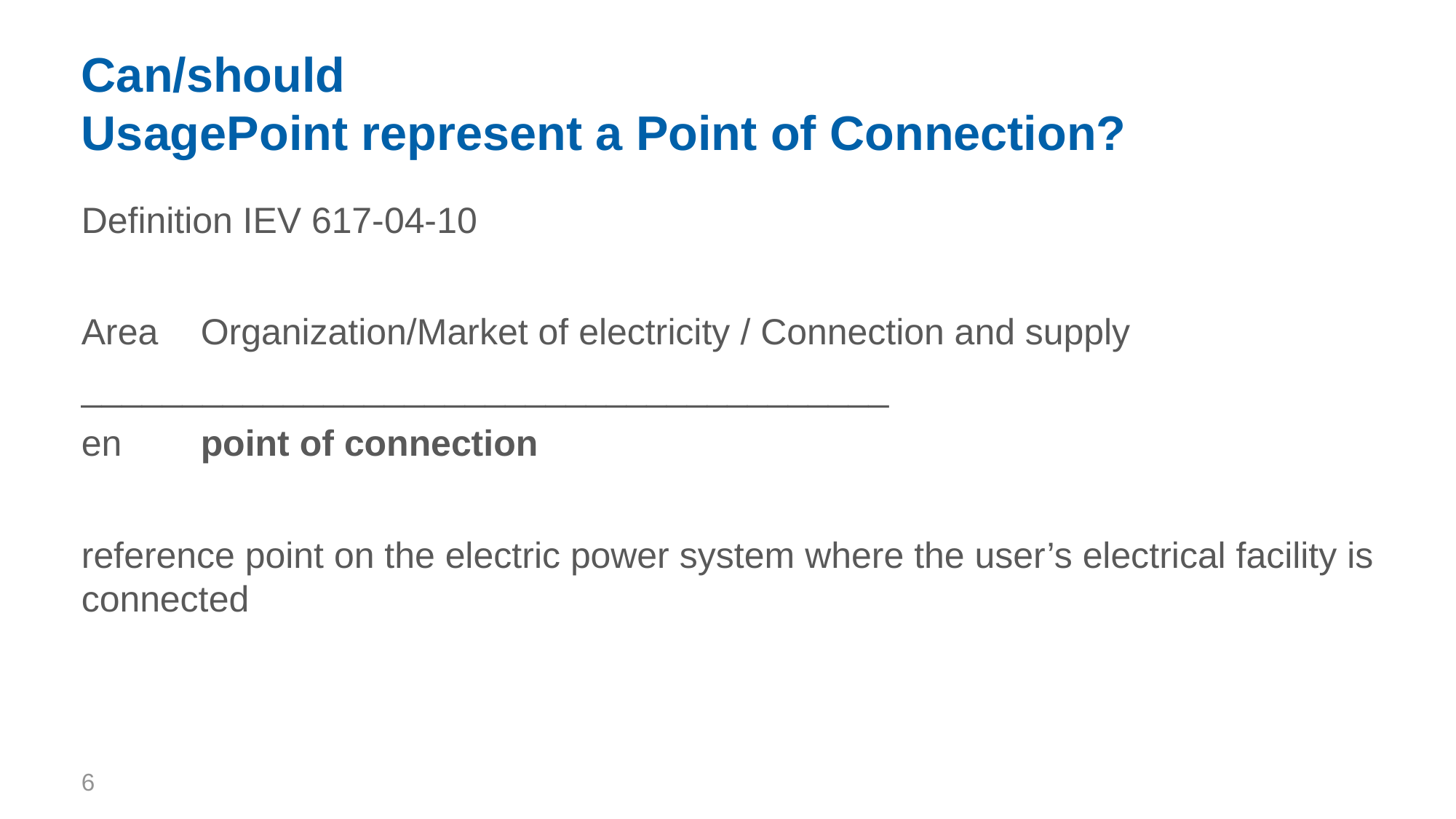

# Can/should UsagePoint represent a Point of Connection?
Definition IEV 617-04-10

Area	 Organization/Market of electricity / Connection and supply
________________________________________
en	 point of connection

reference point on the electric power system where the user’s electrical facility is connected

6